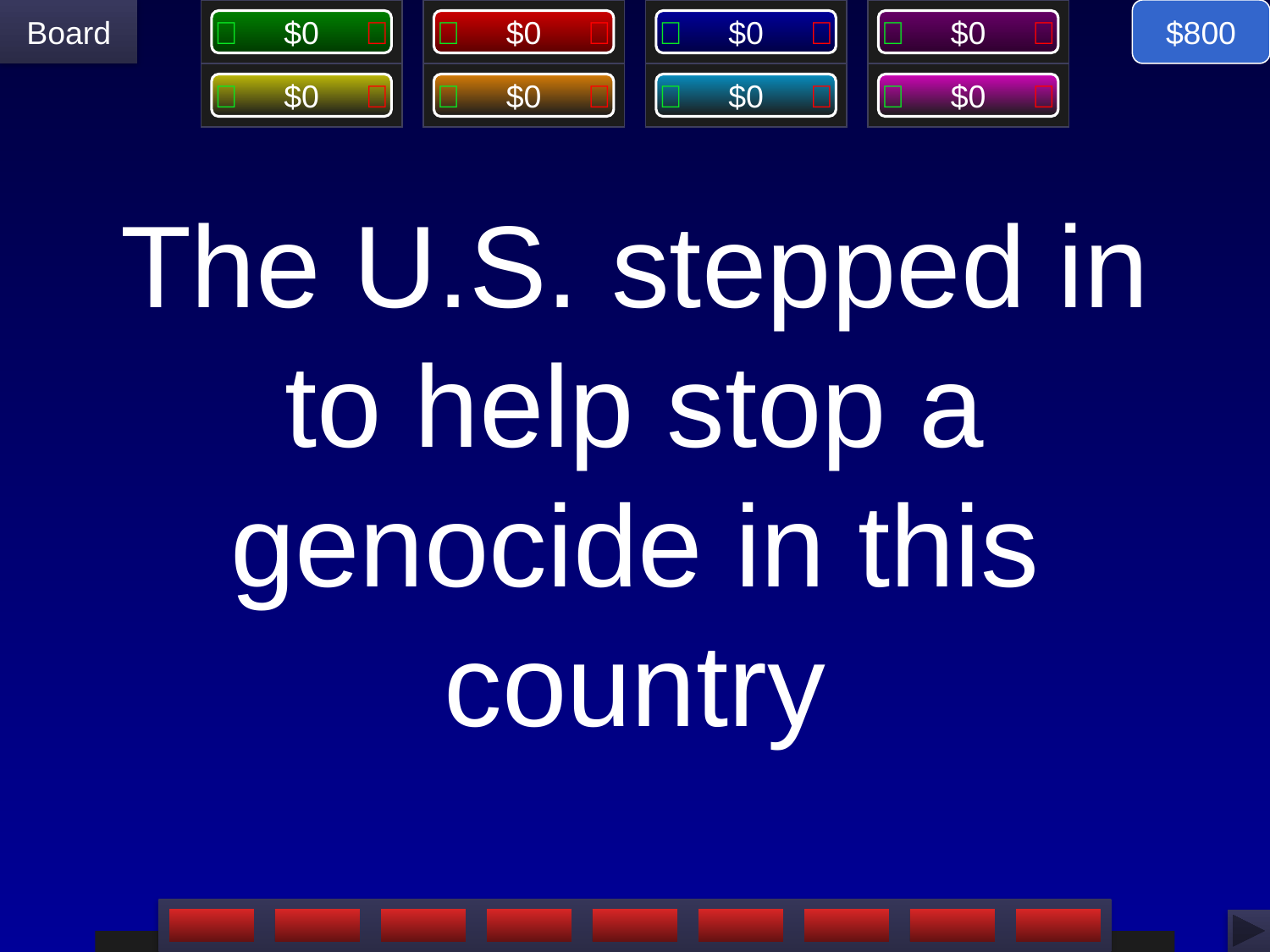

$800
# The U.S. stepped in to help stop a genocide in this country